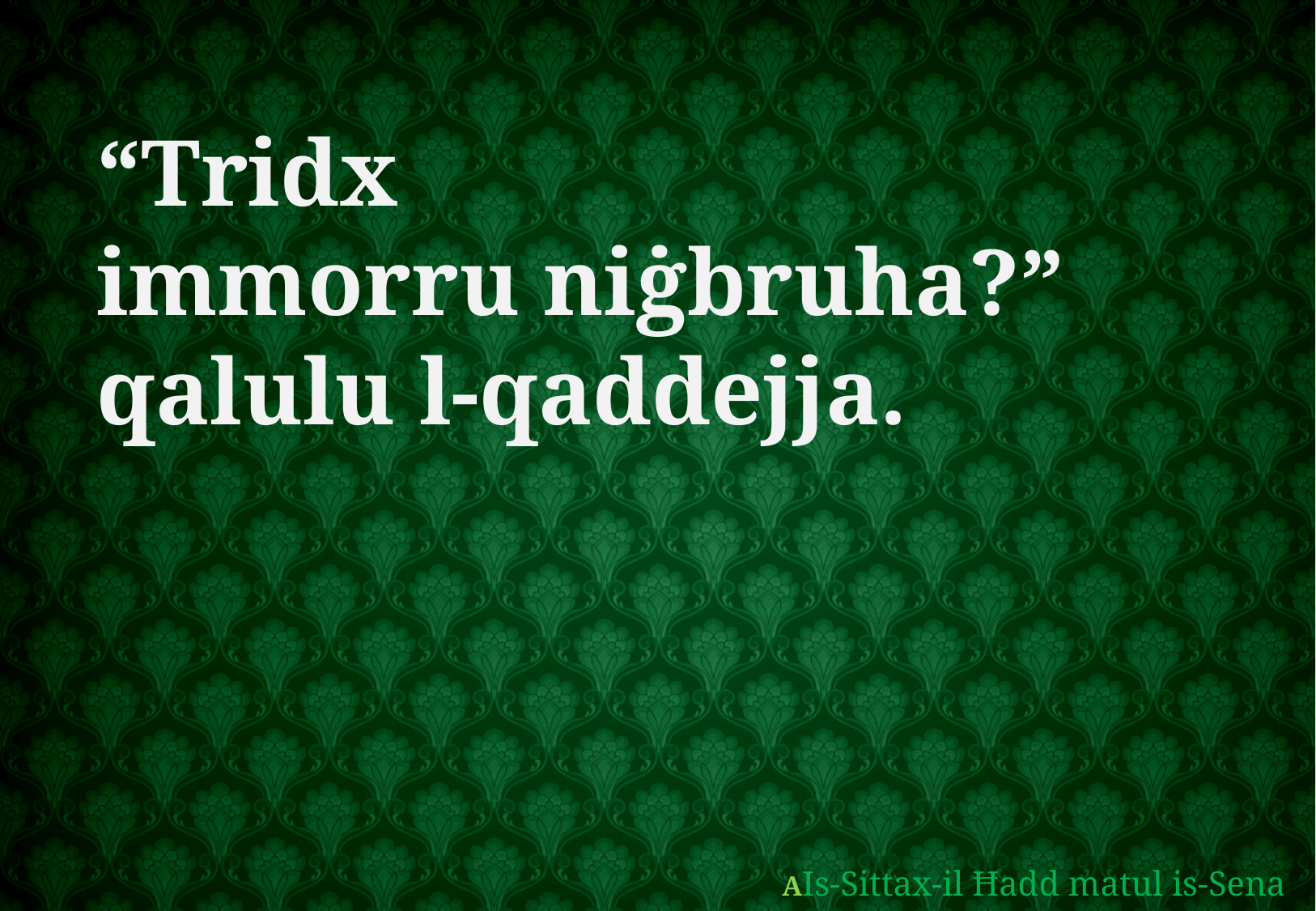

“Tridx
immorru niġbruha?”
qalulu l-qaddejja.
AIs-Sittax-il Ħadd matul is-Sena